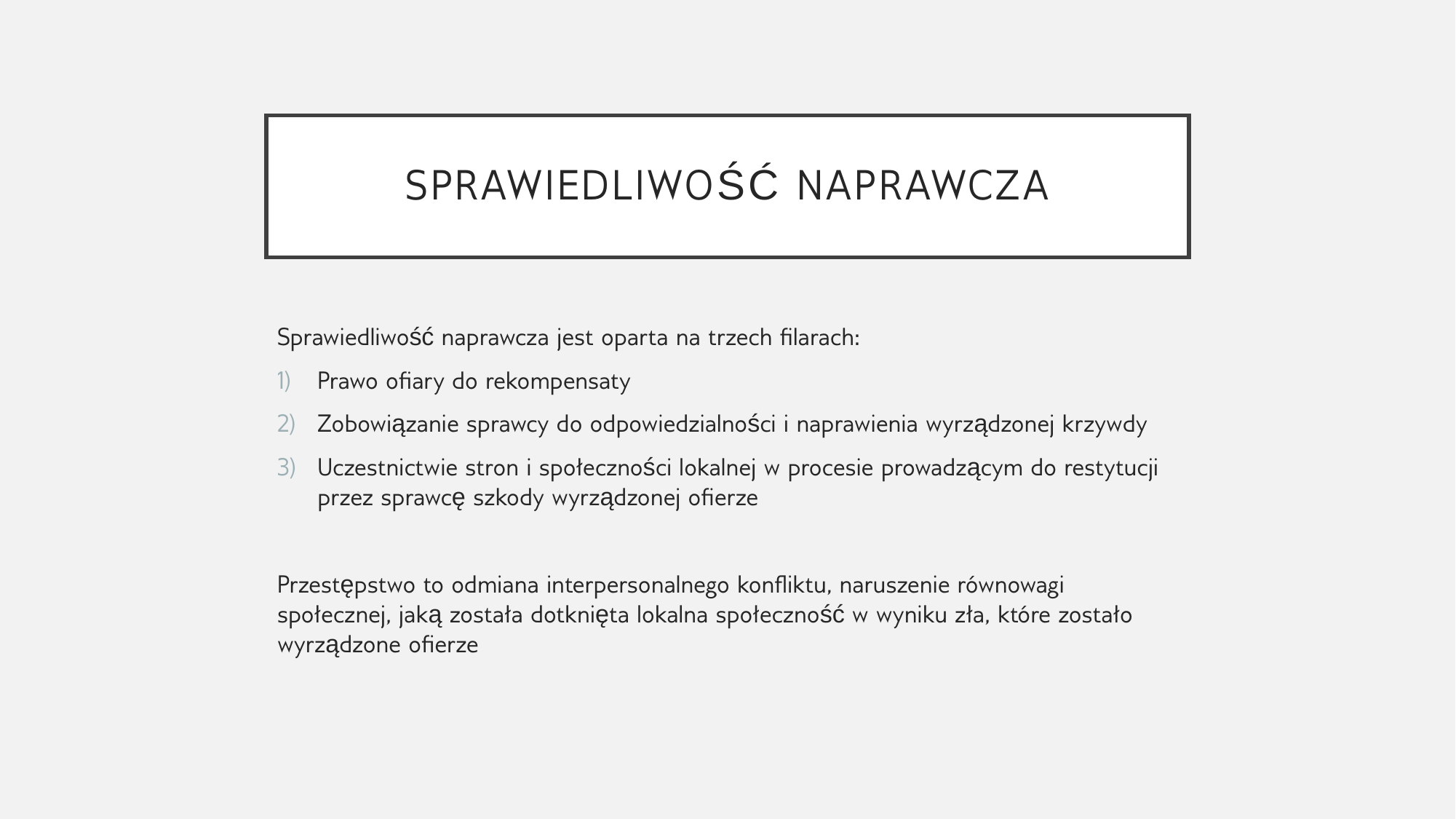

# Sprawiedliwość naprawcza
Sprawiedliwość naprawcza jest oparta na trzech filarach:
Prawo ofiary do rekompensaty
Zobowiązanie sprawcy do odpowiedzialności i naprawienia wyrządzonej krzywdy
Uczestnictwie stron i społeczności lokalnej w procesie prowadzącym do restytucji przez sprawcę szkody wyrządzonej ofierze

Przestępstwo to odmiana interpersonalnego konfliktu, naruszenie równowagi społecznej, jaką została dotknięta lokalna społeczność w wyniku zła, które zostało wyrządzone ofierze